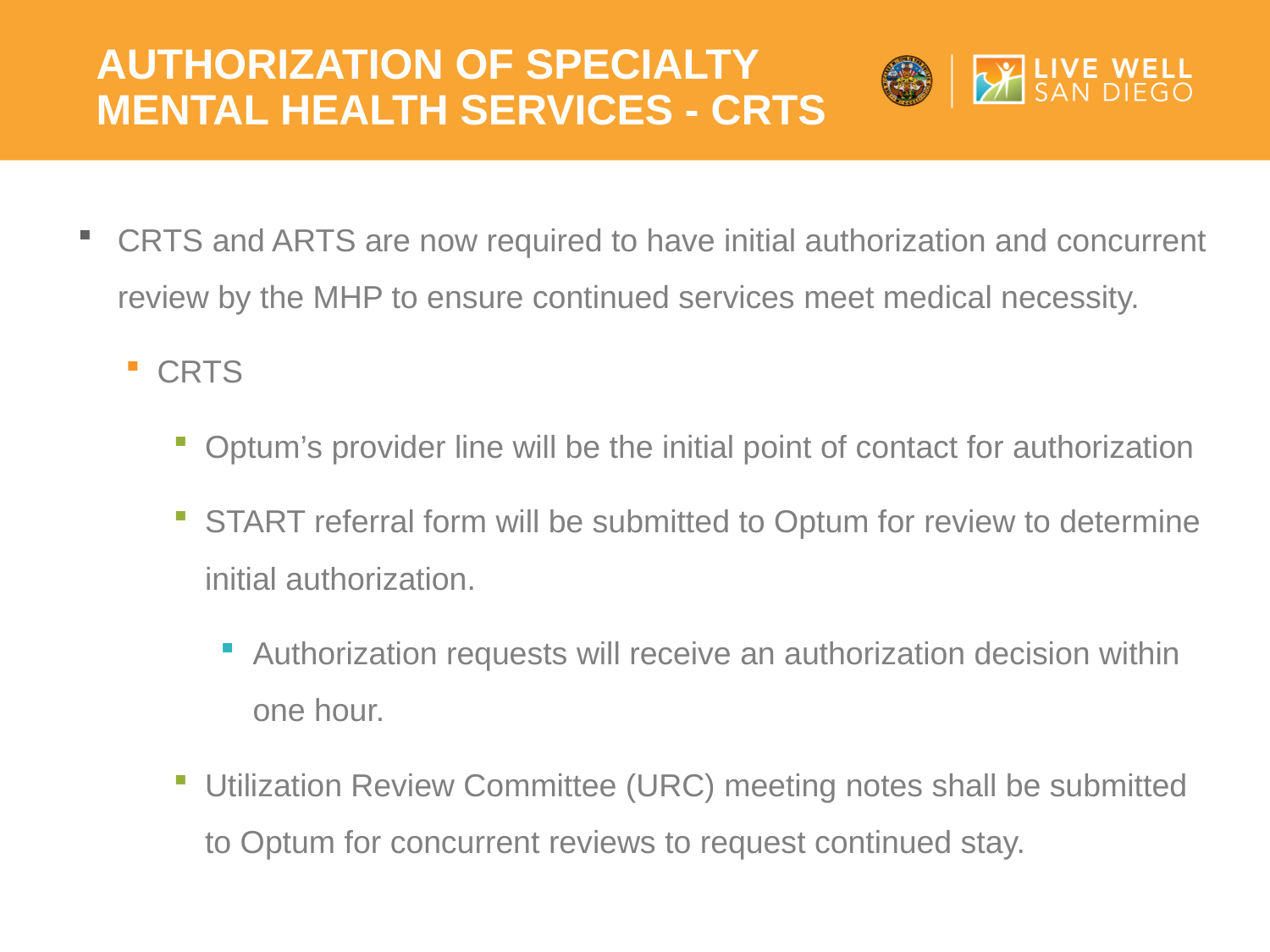

# AUTHORIZATION OF SPECIALTY MENTAL HEALTH SERVICES - CRTS
CRTS and ARTS are now required to have initial authorization and concurrent review by the MHP to ensure continued services meet medical necessity.
CRTS
Optum’s provider line will be the initial point of contact for authorization
START referral form will be submitted to Optum for review to determine initial authorization.
Authorization requests will receive an authorization decision within one hour.
Utilization Review Committee (URC) meeting notes shall be submitted to Optum for concurrent reviews to request continued stay.